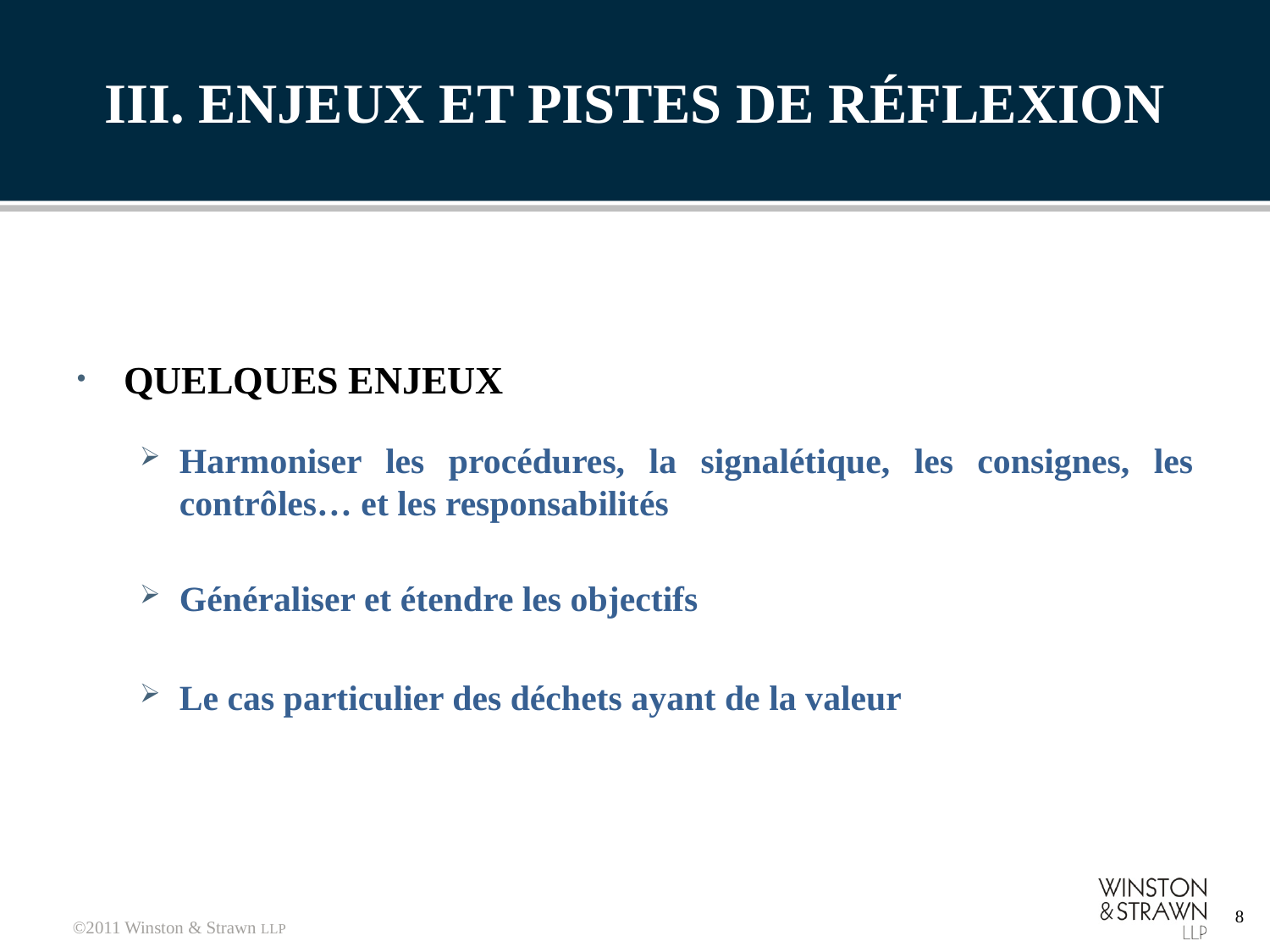

# III. Enjeux et pistes de réflexion
Quelques enjeux

Harmoniser les procédures, la signalétique, les consignes, les contrôles… et les responsabilités

Généraliser et étendre les objectifs

Le cas particulier des déchets ayant de la valeur